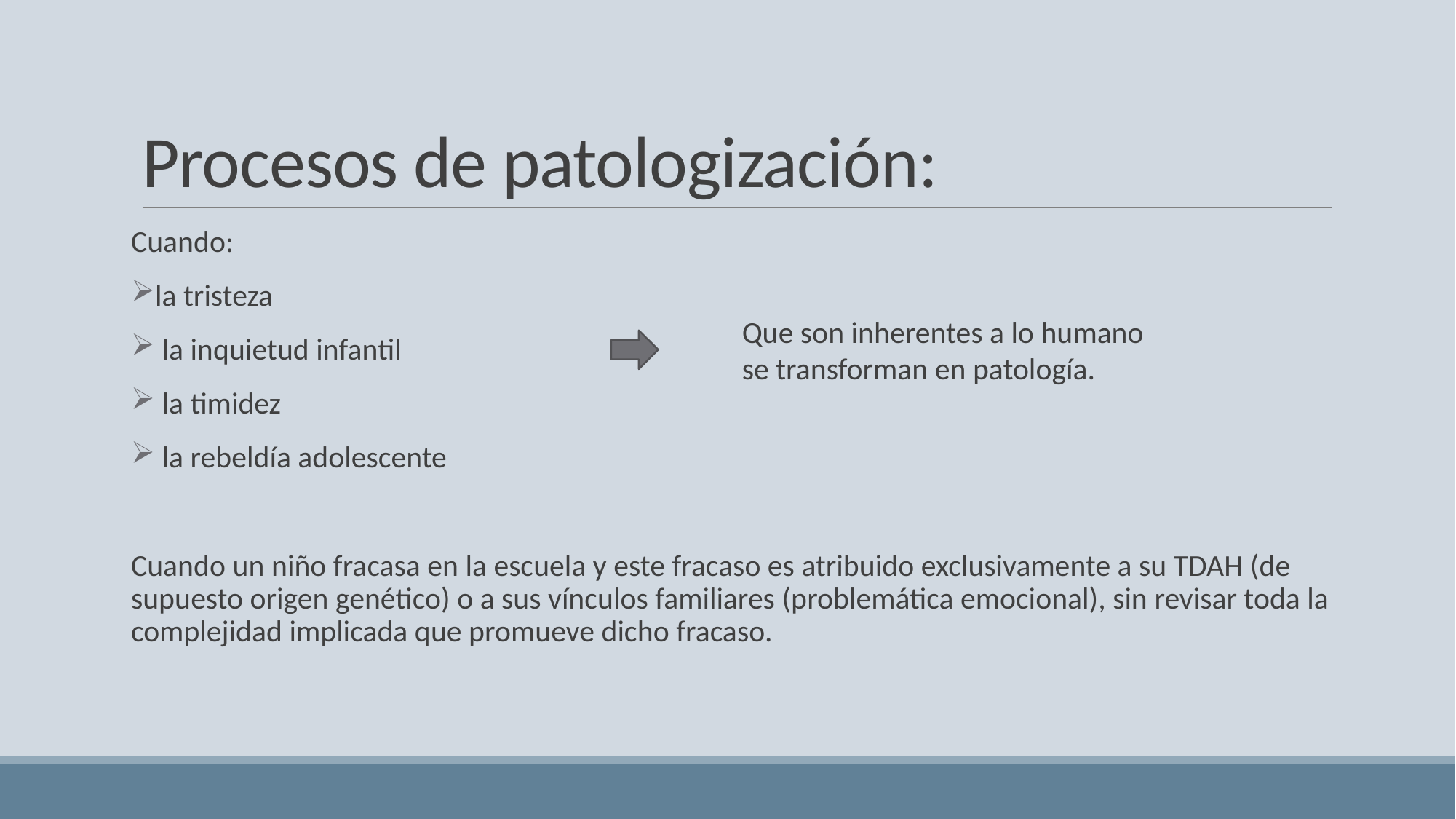

# Procesos de patologización:
Cuando:
la tristeza
 la inquietud infantil
 la timidez
 la rebeldía adolescente

Cuando un niño fracasa en la escuela y este fracaso es atribuido exclusivamente a su TDAH (de supuesto origen genético) o a sus vínculos familiares (problemática emocional), sin revisar toda la complejidad implicada que promueve dicho fracaso.
Que son inherentes a lo humano se transforman en patología.